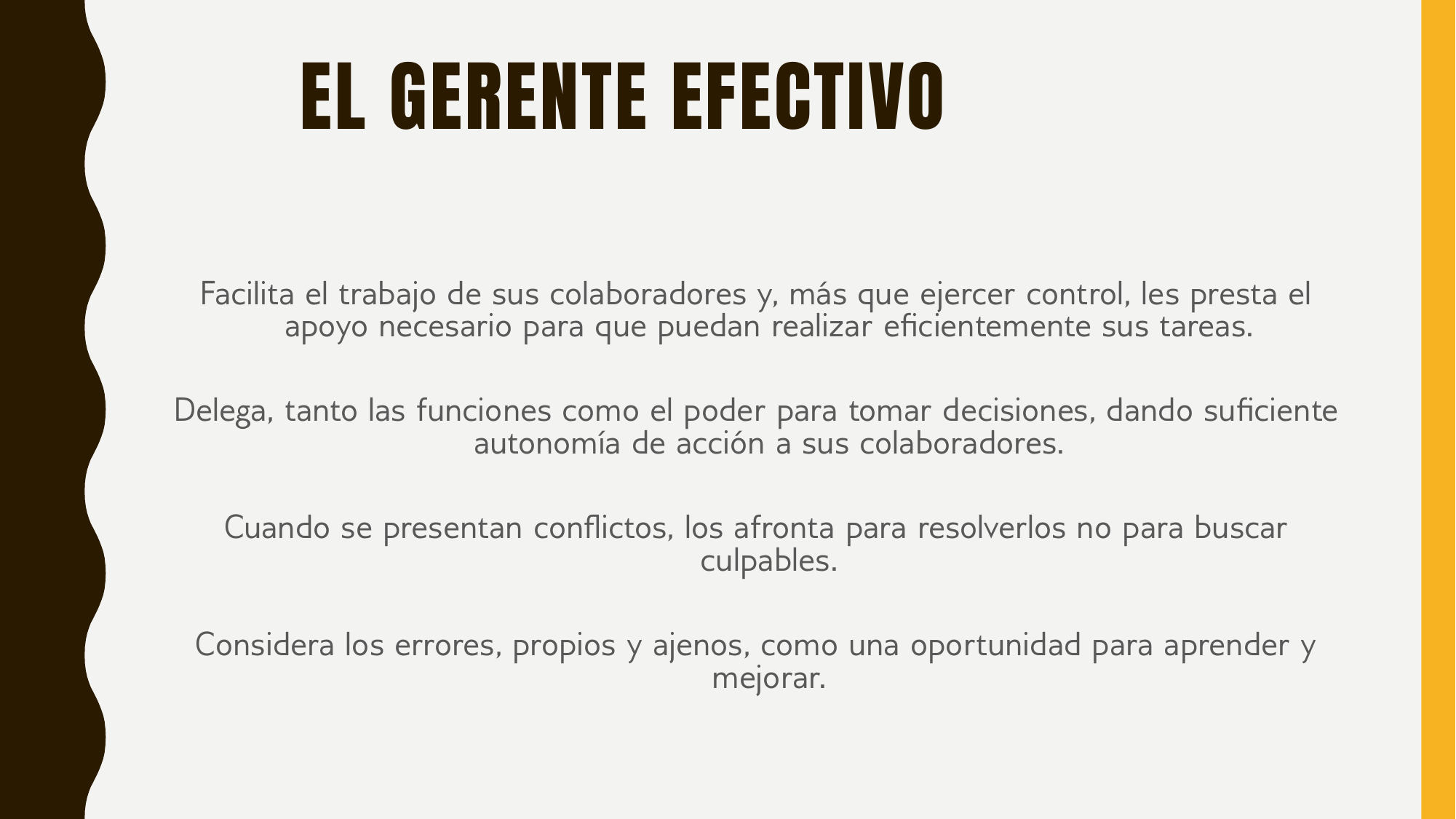

# EL GERENTE EFECTIVO
Facilita el trabajo de sus colaboradores y, más que ejercer control, les presta el apoyo necesario para que puedan realizar eficientemente sus tareas.

Delega, tanto las funciones como el poder para tomar decisiones, dando suficiente autonomía de acción a sus colaboradores.

Cuando se presentan conflictos, los afronta para resolverlos no para buscar culpables.

Considera los errores, propios y ajenos, como una oportunidad para aprender y mejorar.